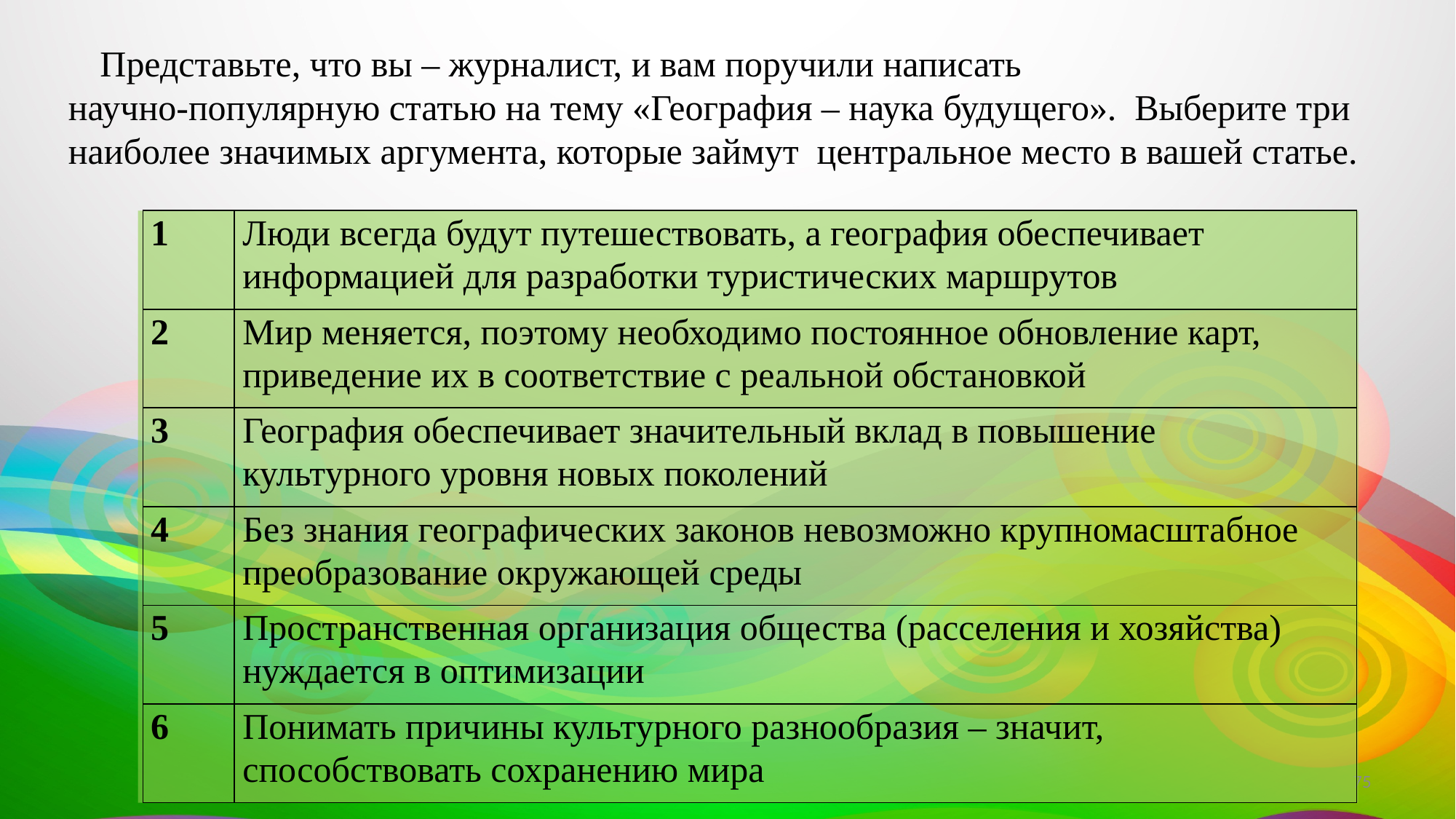

Представьте, что вы – журналист, и вам поручили написать
научно-популярную статью на тему «География – наука будущего».  Выберите три наиболее значимых аргумента, которые займут  центральное место в вашей статье.

| 1 | Люди всегда будут путешествовать, а география обеспечивает информацией для разработки туристических маршрутов |
| --- | --- |
| 2 | Мир меняется, поэтому необходимо постоянное обновление карт, приведение их в соответствие с реальной обстановкой |
| 3 | География обеспечивает значительный вклад в повышение культурного уровня новых поколений |
| 4 | Без знания географических законов невозможно крупномасштабное преобразование окружающей среды |
| 5 | Пространственная организация общества (расселения и хозяйства) нуждается в оптимизации |
| 6 | Понимать причины культурного разнообразия – значит, способствовать сохранению мира |

75